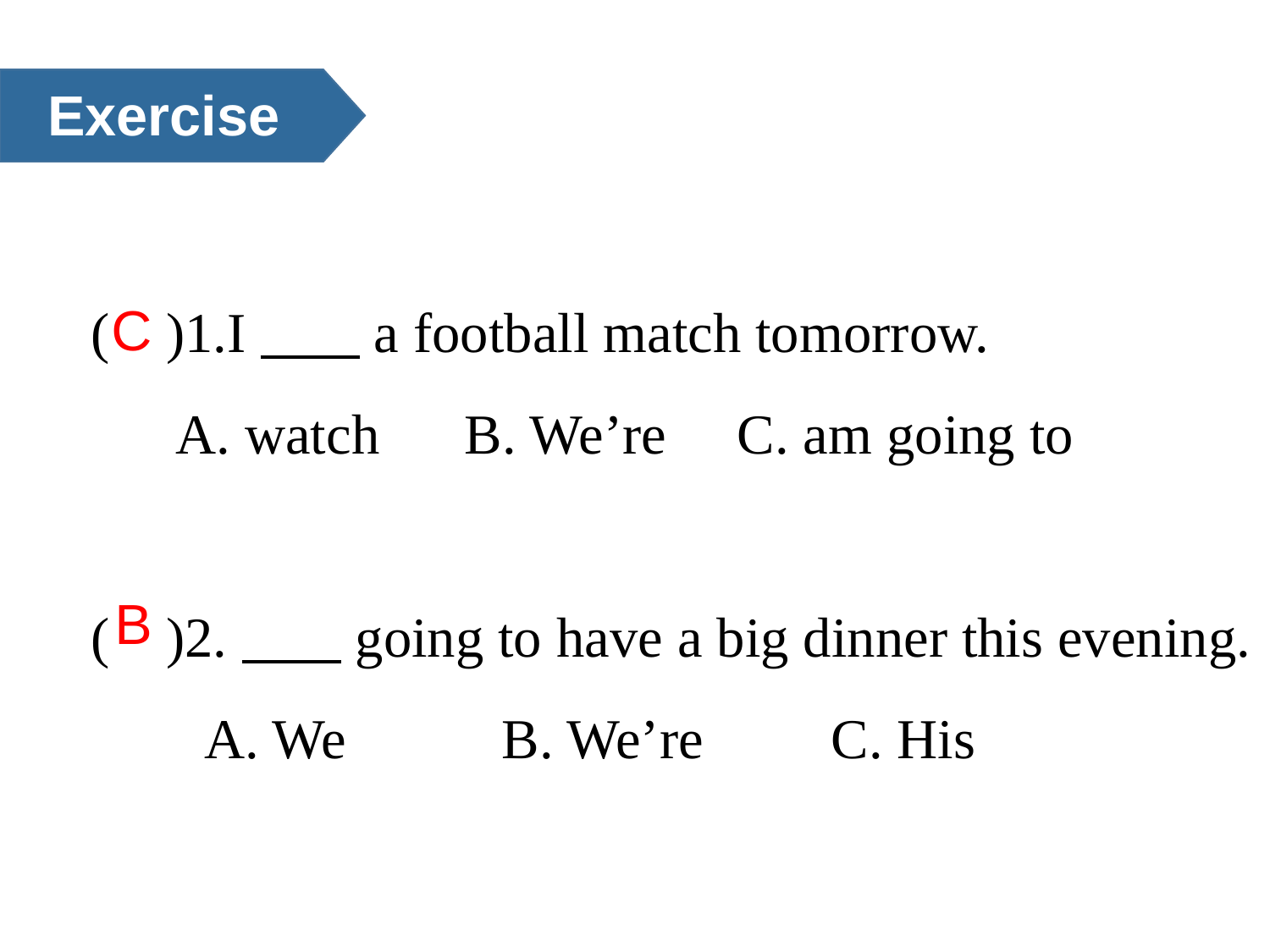

Exercise
(    )1.I         a football match tomorrow.
      A. watch      B. We’re     C. am going to

(    )2.         going to have a big dinner this evening.
        A. We           B. We’re         C. His
C
B